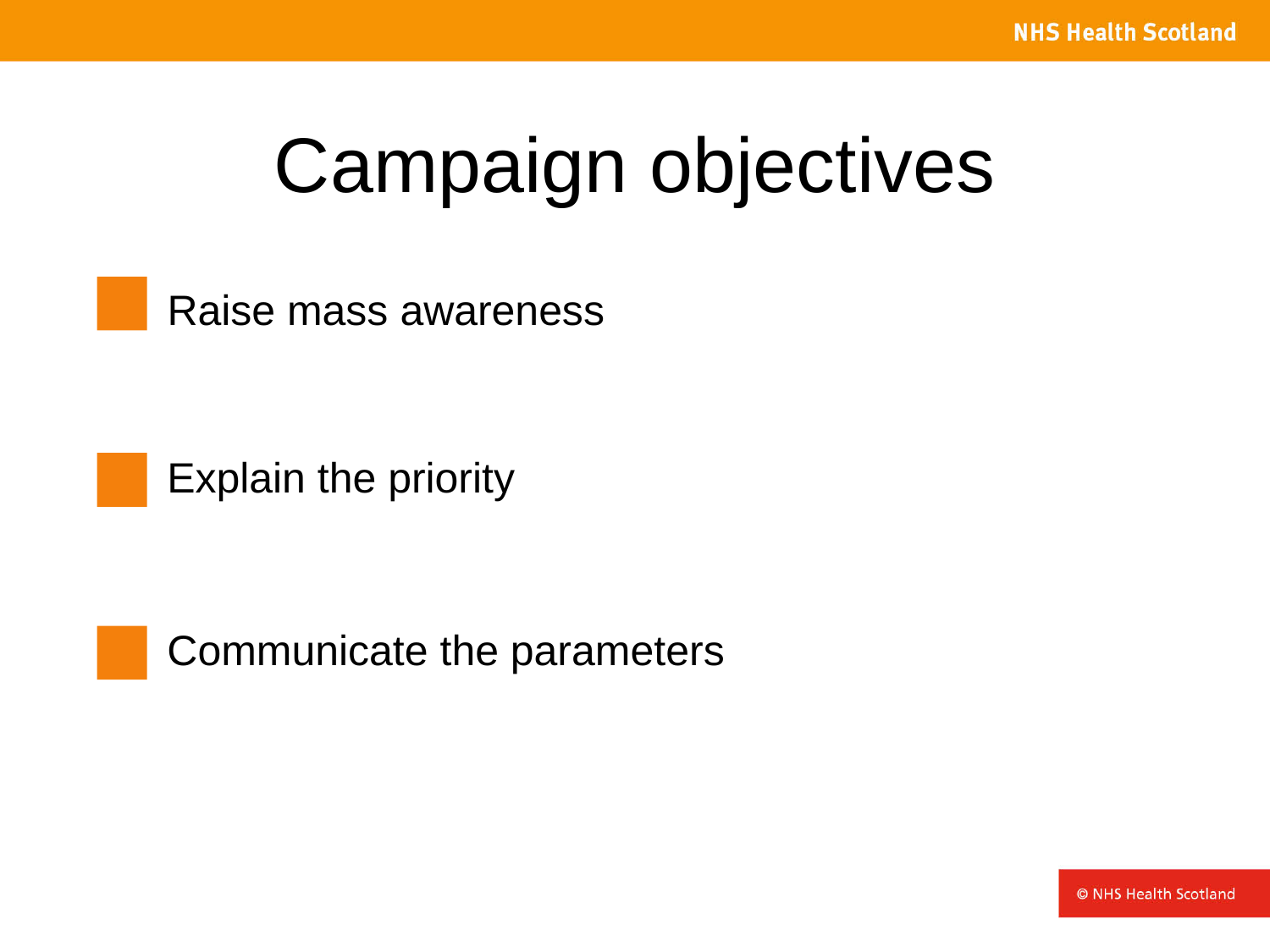

# Campaign objectives
 Raise mass awareness

     Explain the priority

     Communicate the parameters